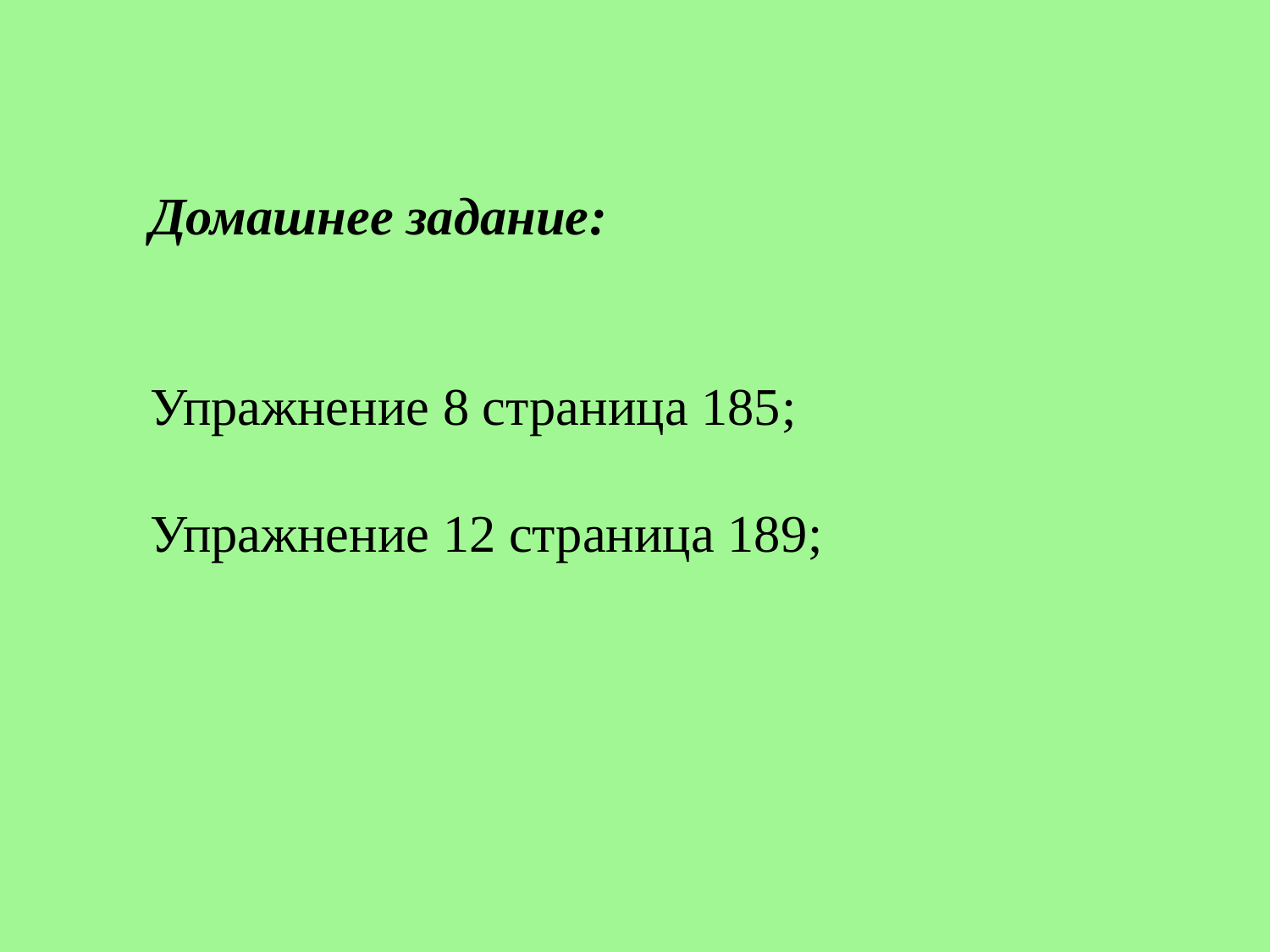

Домашнее задание:

Упражнение 8 страница 185;

Упражнение 12 страница 189;